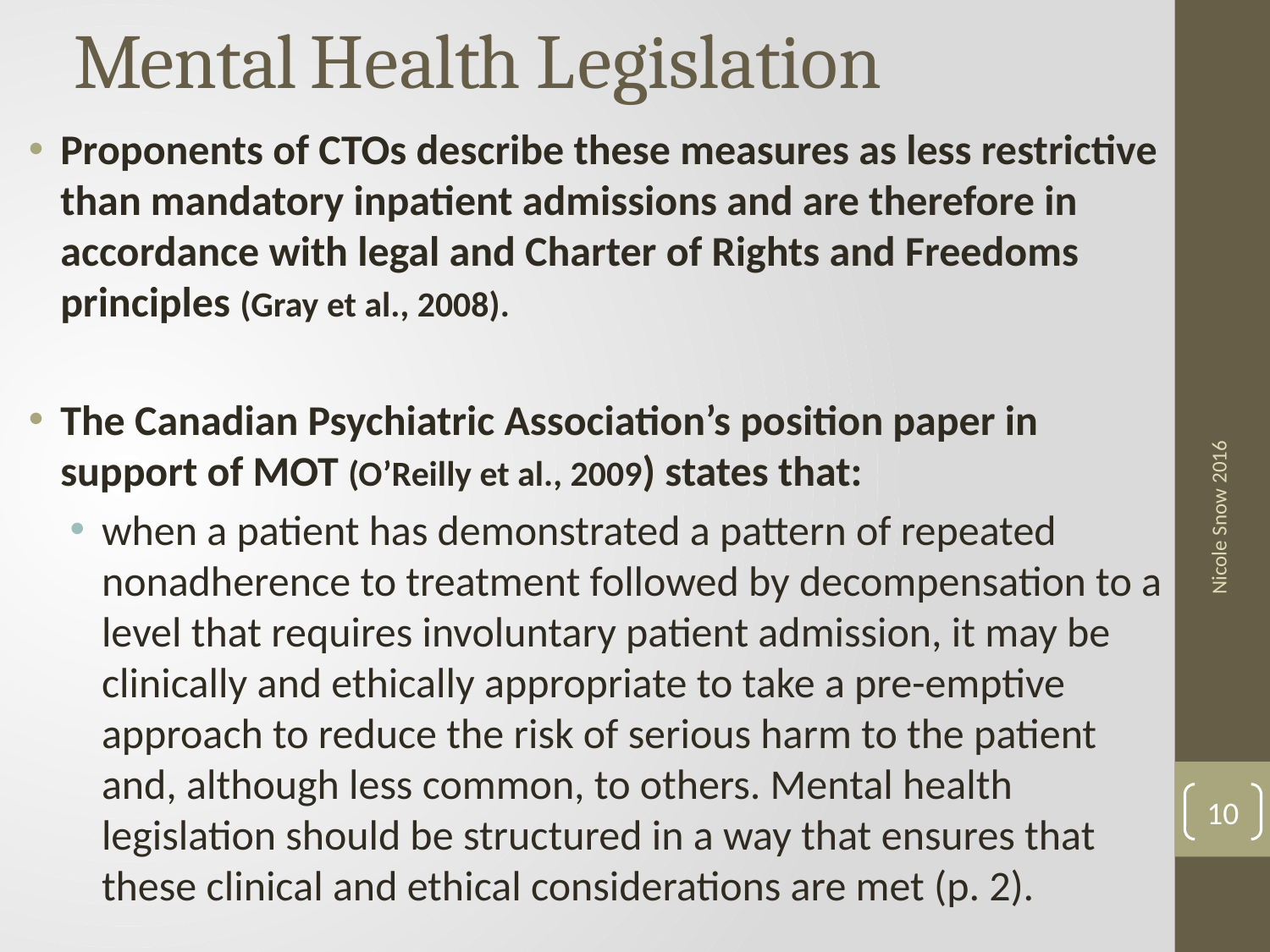

# Mental Health Legislation
Proponents of CTOs describe these measures as less restrictive than mandatory inpatient admissions and are therefore in accordance with legal and Charter of Rights and Freedoms principles (Gray et al., 2008).

The Canadian Psychiatric Association’s position paper in support of MOT (O’Reilly et al., 2009) states that:
when a patient has demonstrated a pattern of repeated nonadherence to treatment followed by decompensation to a level that requires involuntary patient admission, it may be clinically and ethically appropriate to take a pre-emptive approach to reduce the risk of serious harm to the patient and, although less common, to others. Mental health legislation should be structured in a way that ensures that these clinical and ethical considerations are met (p. 2).

Nicole Snow 2016
10